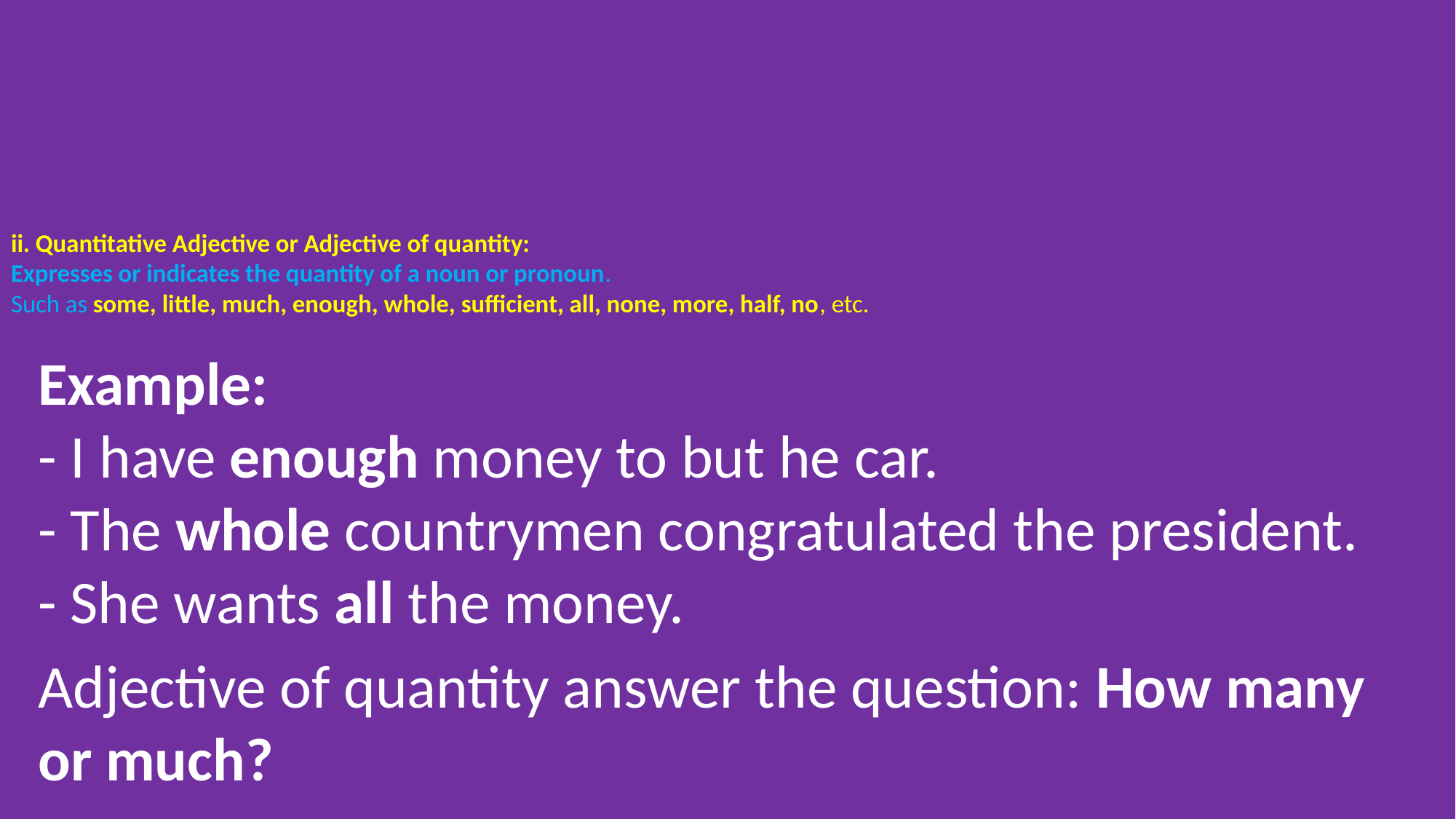

# ii. Quantitative Adjective or Adjective of quantity: Expresses or indicates the quantity of a noun or pronoun. Such as some, little, much, enough, whole, sufficient, all, none, more, half, no, etc.
Example:
- I have enough money to but he car.
- The whole countrymen congratulated the president. 
- She wants all the money.
Adjective of quantity answer the question: How many or much?